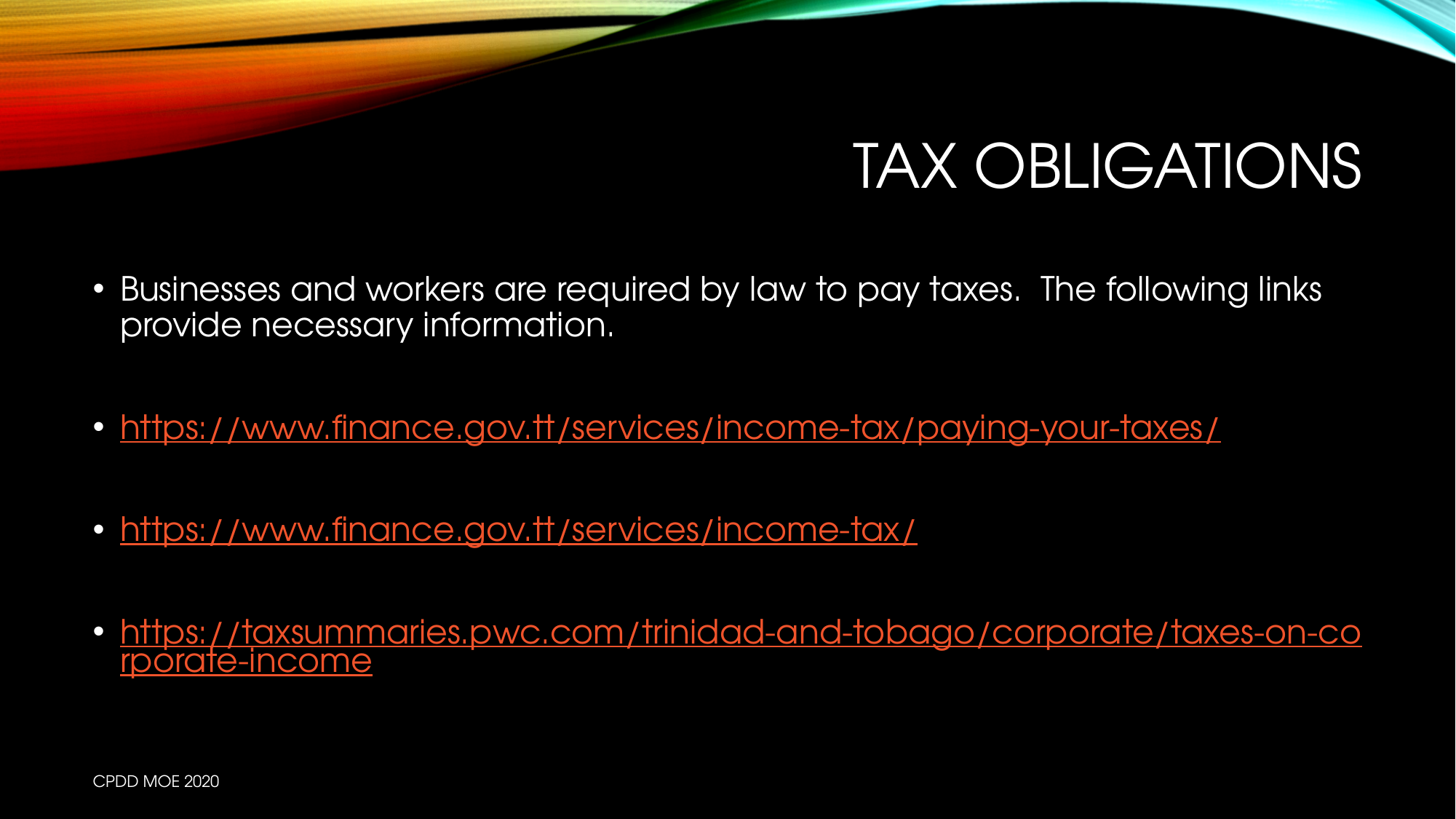

# Tax obligations
Businesses and workers are required by law to pay taxes.  The following links provide necessary information.

https://www.finance.gov.tt/services/income-tax/paying-your-taxes/

https://www.finance.gov.tt/services/income-tax/

https://taxsummaries.pwc.com/trinidad-and-tobago/corporate/taxes-on-corporate-income
CPDD MOE 2020